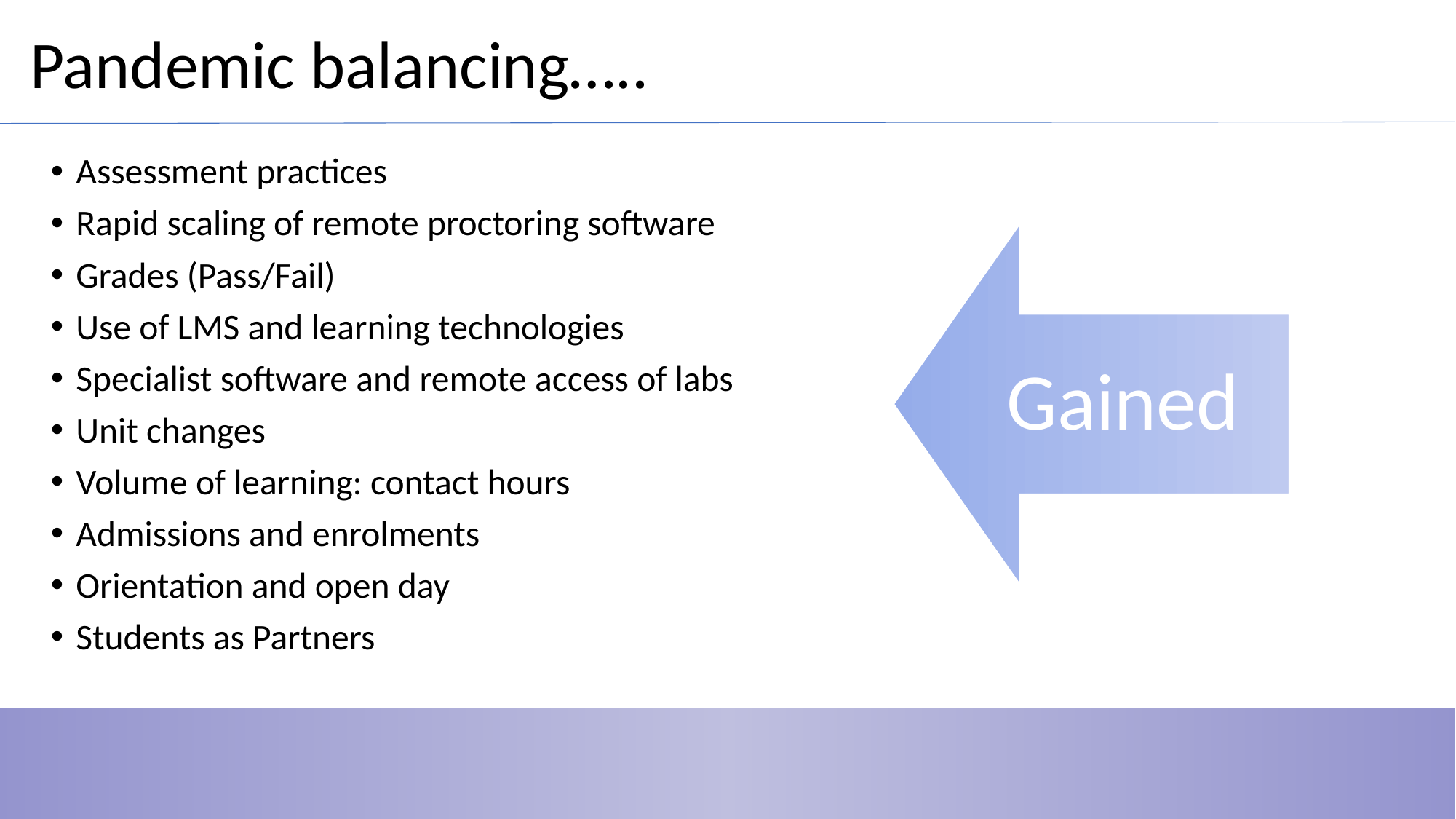

# Pandemic balancing…..
Assessment practices
Rapid scaling of remote proctoring software
Grades (Pass/Fail)
Use of LMS and learning technologies
Specialist software and remote access of labs
Unit changes
Volume of learning: contact hours
Admissions and enrolments
Orientation and open day
Students as Partners

Gained